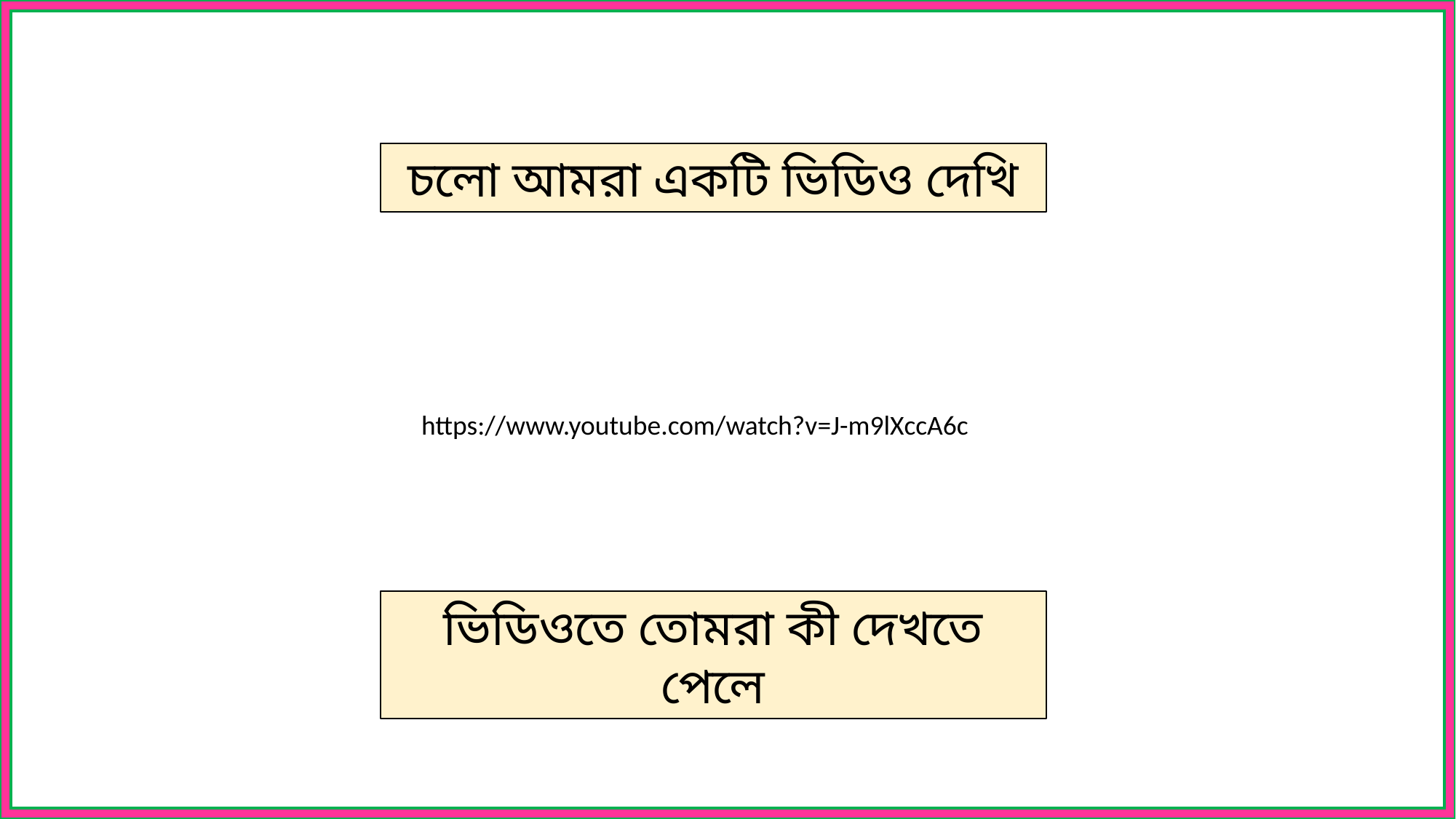

চলো আমরা একটি ভিডিও দেখি
https://www.youtube.com/watch?v=J-m9lXccA6c
ভিডিওতে তোমরা কী দেখতে পেলে